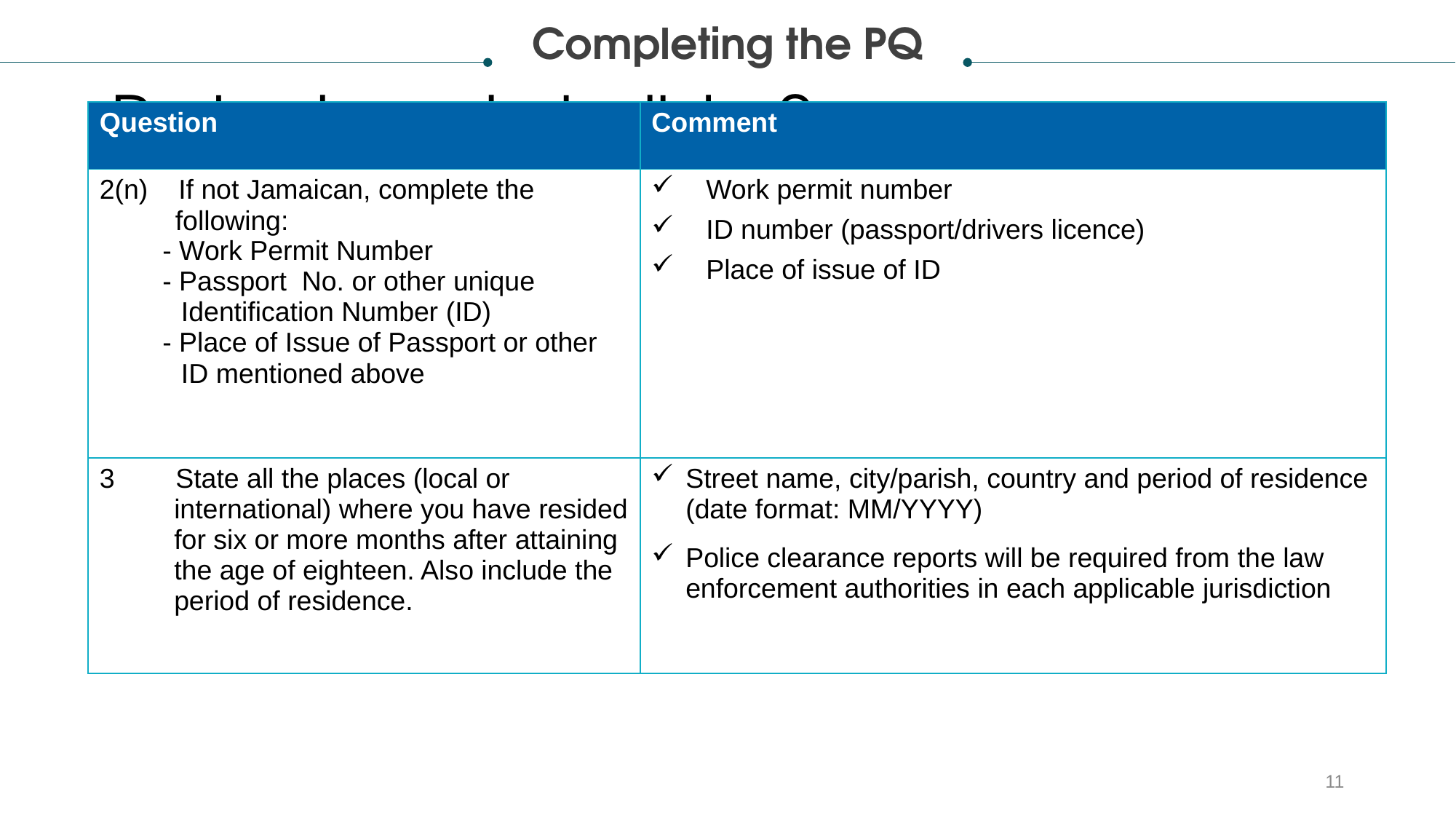

Completing the PQ
# Project analysis slide 2
| Question | Comment |
| --- | --- |
| 2(n) If not Jamaican, complete the following: - Work Permit Number - Passport No. or other unique Identification Number (ID) - Place of Issue of Passport or other ID mentioned above | Work permit number ID number (passport/drivers licence) Place of issue of ID |
| 3 State all the places (local or international) where you have resided for six or more months after attaining the age of eighteen. Also include the period of residence. | Street name, city/parish, country and period of residence (date format: MM/YYYY) Police clearance reports will be required from the law enforcement authorities in each applicable jurisdiction |
11